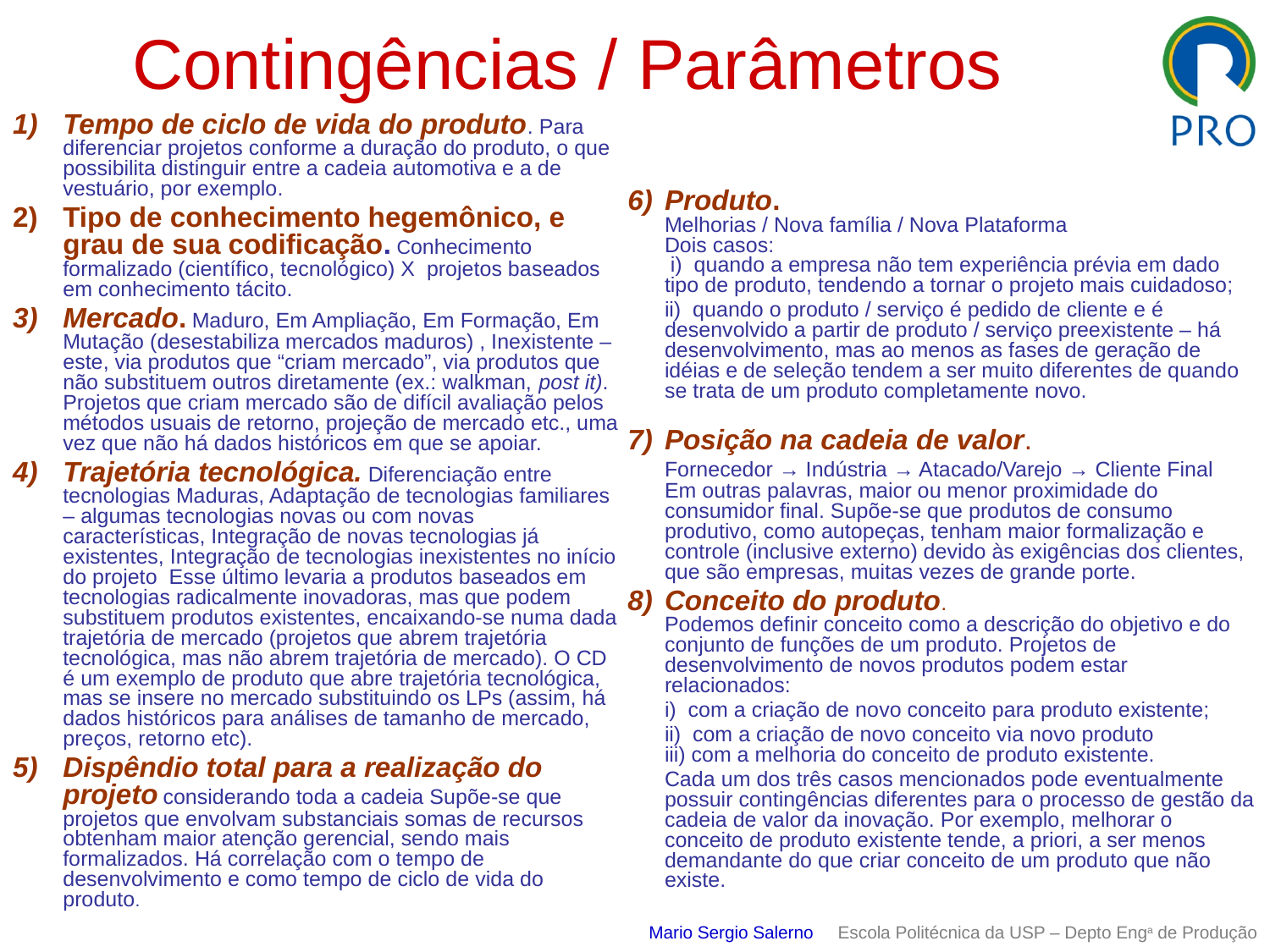

# Contingências / Parâmetros
Tempo de ciclo de vida do produto. Para diferenciar projetos conforme a duração do produto, o que possibilita distinguir entre a cadeia automotiva e a de vestuário, por exemplo.
Tipo de conhecimento hegemônico, e grau de sua codificação. Conhecimento formalizado (científico, tecnológico) X  projetos baseados em conhecimento tácito.
Mercado. Maduro, Em Ampliação, Em Formação, Em Mutação (desestabiliza mercados maduros) , Inexistente – este, via produtos que “criam mercado”, via produtos que não substituem outros diretamente (ex.: walkman, post it). Projetos que criam mercado são de difícil avaliação pelos métodos usuais de retorno, projeção de mercado etc., uma vez que não há dados históricos em que se apoiar.
Trajetória tecnológica. Diferenciação entre tecnologias Maduras, Adaptação de tecnologias familiares – algumas tecnologias novas ou com novas características, Integração de novas tecnologias já existentes, Integração de tecnologias inexistentes no início do projeto  Esse último levaria a produtos baseados em tecnologias radicalmente inovadoras, mas que podem substituem produtos existentes, encaixando-se numa dada trajetória de mercado (projetos que abrem trajetória tecnológica, mas não abrem trajetória de mercado). O CD é um exemplo de produto que abre trajetória tecnológica, mas se insere no mercado substituindo os LPs (assim, há dados históricos para análises de tamanho de mercado, preços, retorno etc).
Dispêndio total para a realização do projeto considerando toda a cadeia Supõe-se que projetos que envolvam substanciais somas de recursos obtenham maior atenção gerencial, sendo mais formalizados. Há correlação com o tempo de desenvolvimento e como tempo de ciclo de vida do produto.

Produto.
Melhorias / Nova família / Nova Plataforma
Dois casos:
 i)  quando a empresa não tem experiência prévia em dado tipo de produto, tendendo a tornar o projeto mais cuidadoso;
	ii)  quando o produto / serviço é pedido de cliente e é desenvolvido a partir de produto / serviço preexistente – há desenvolvimento, mas ao menos as fases de geração de idéias e de seleção tendem a ser muito diferentes de quando se trata de um produto completamente novo.
Posição na cadeia de valor.
Fornecedor → Indústria → Atacado/Varejo → Cliente Final   Em outras palavras, maior ou menor proximidade do consumidor final. Supõe-se que produtos de consumo produtivo, como autopeças, tenham maior formalização e controle (inclusive externo) devido às exigências dos clientes, que são empresas, muitas vezes de grande porte.
Conceito do produto.
Podemos definir conceito como a descrição do objetivo e do conjunto de funções de um produto. Projetos de desenvolvimento de novos produtos podem estar relacionados:
	i)  com a criação de novo conceito para produto existente;
	ii)  com a criação de novo conceito via novo produto
iii) com a melhoria do conceito de produto existente.
	Cada um dos três casos mencionados pode eventualmente possuir contingências diferentes para o processo de gestão da cadeia de valor da inovação. Por exemplo, melhorar o conceito de produto existente tende, a priori, a ser menos demandante do que criar conceito de um produto que não existe.

Mario Sergio Salerno     Escola Politécnica da USP – Depto Enga de Produção